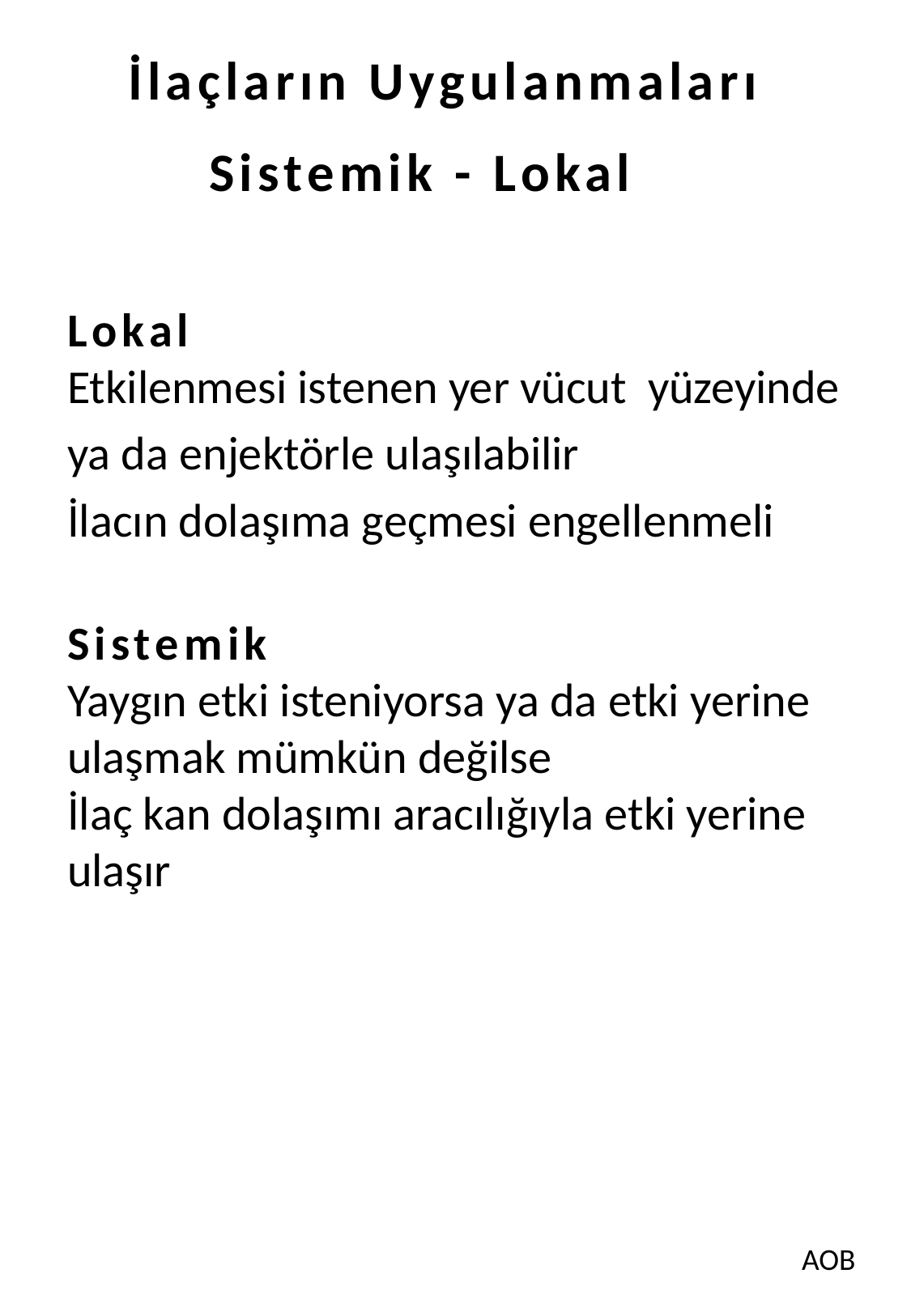

İlaçların Uygulanmaları
Sistemik - Lokal
Lokal
Etkilenmesi istenen yer vücut  yüzeyinde
ya da enjektörle ulaşılabilir
İlacın dolaşıma geçmesi engellenmeli

Sistemik
Yaygın etki isteniyorsa ya da etki yerine
ulaşmak mümkün değilse
İlaç kan dolaşımı aracılığıyla etki yerine
ulaşır

AOB